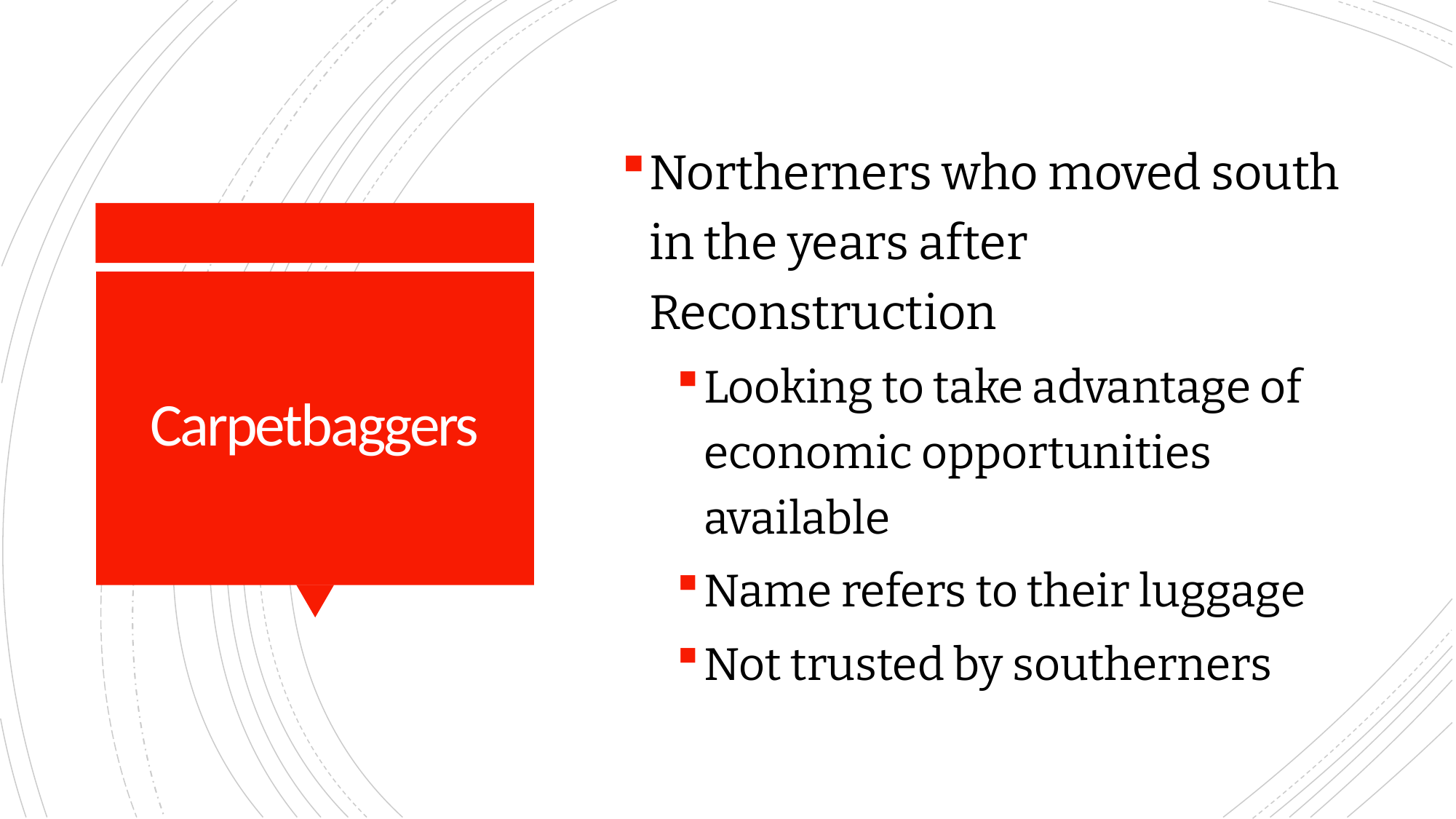

Northerners who moved south in the years after Reconstruction
Looking to take advantage of economic opportunities available
Name refers to their luggage
Not trusted by southerners
# Carpetbaggers